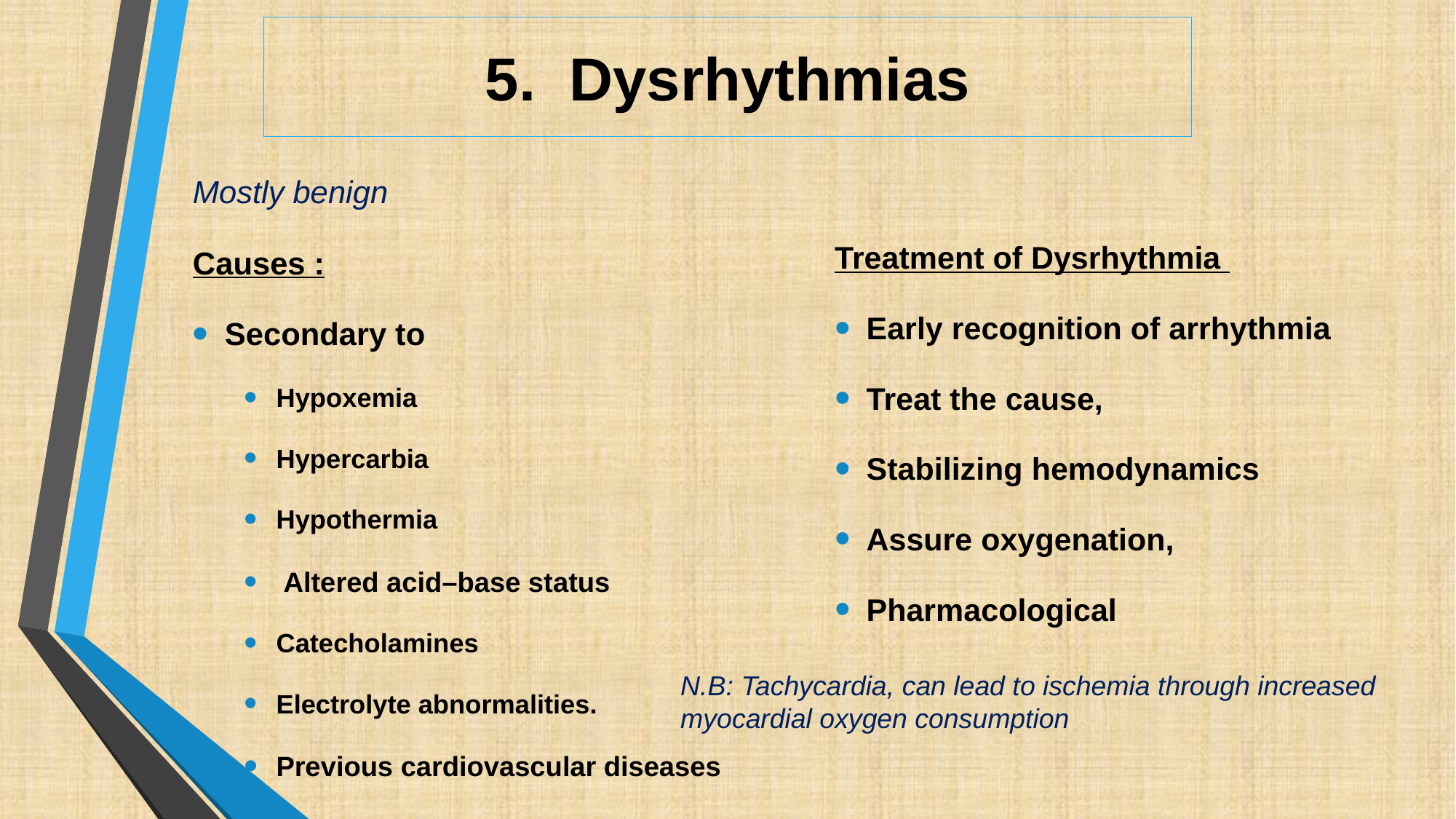

# 5.  Dysrhythmias
Mostly benign
Causes :
Secondary to
Hypoxemia
Hypercarbia
Hypothermia
 Altered acid–base status
Catecholamines
Electrolyte abnormalities.
Previous cardiovascular diseases
Treatment of Dysrhythmia
Early recognition of arrhythmia
Treat the cause,
Stabilizing hemodynamics
Assure oxygenation,
Pharmacological
N.B: Tachycardia, can lead to ischemia through increased
myocardial oxygen consumption